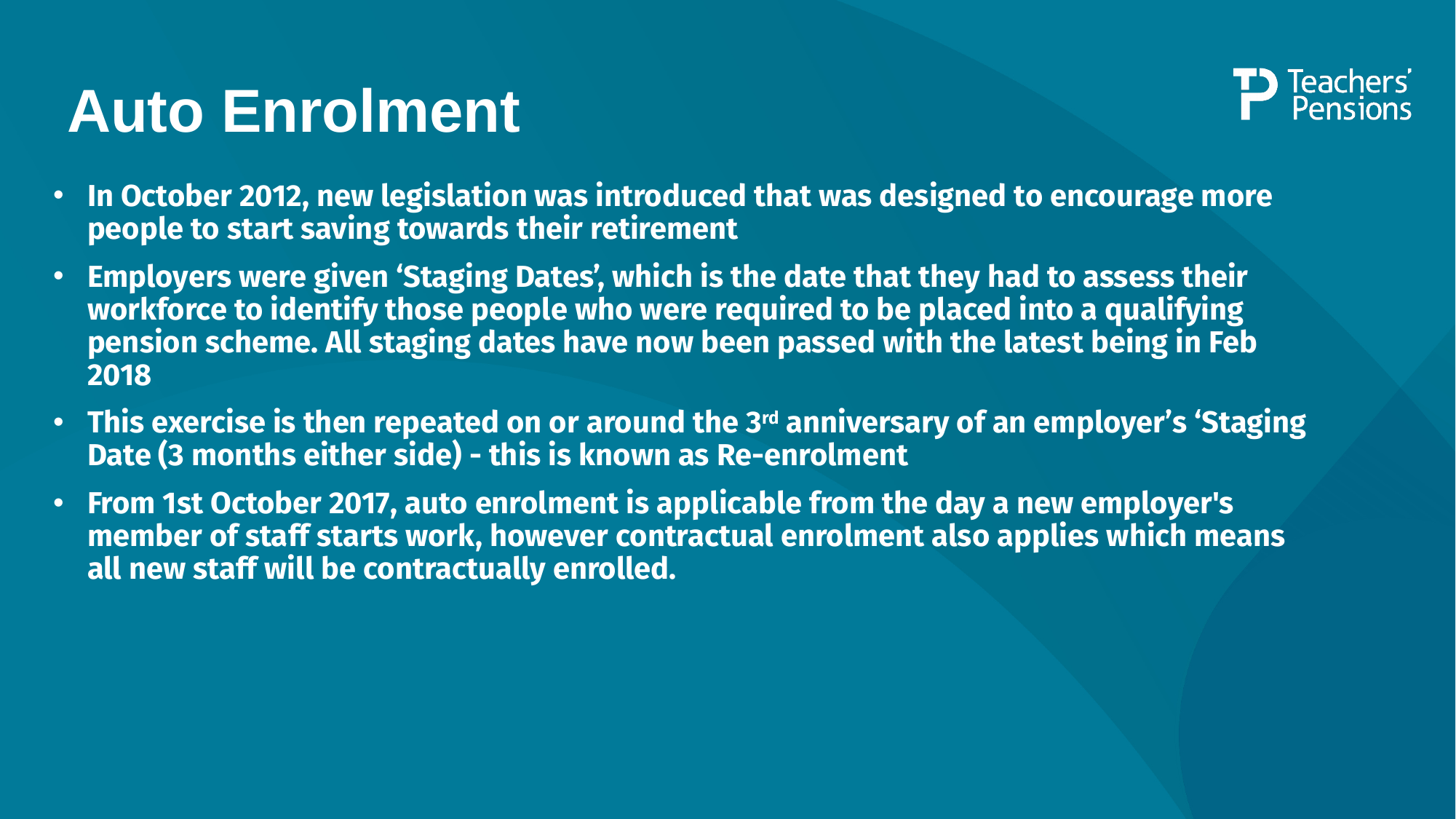

Auto Enrolment
In October 2012, new legislation was introduced that was designed to encourage more people to start saving towards their retirement
Employers were given ‘Staging Dates’, which is the date that they had to assess their workforce to identify those people who were required to be placed into a qualifying pension scheme. All staging dates have now been passed with the latest being in Feb 2018
This exercise is then repeated on or around the 3rd anniversary of an employer’s ‘Staging Date (3 months either side) - this is known as Re-enrolment
From 1st October 2017, auto enrolment is applicable from the day a new employer's member of staff starts work, however contractual enrolment also applies which means all new staff will be contractually enrolled.